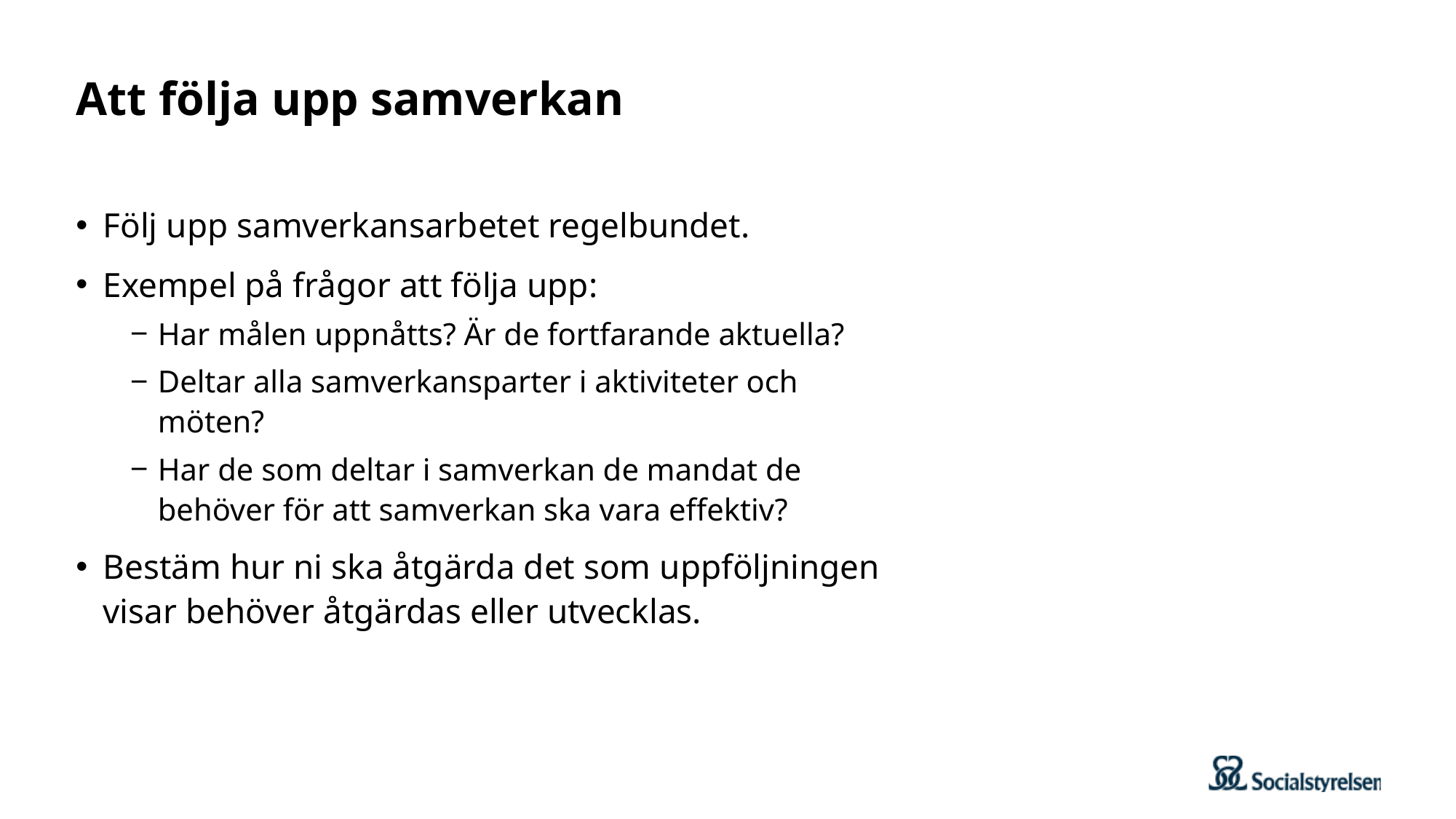

# Att följa upp samverkan
Följ upp samverkansarbetet regelbundet.
Exempel på frågor att följa upp:
Har målen uppnåtts? Är de fortfarande aktuella?
Deltar alla samverkansparter i aktiviteter och möten?
Har de som deltar i samverkan de mandat de behöver för att samverkan ska vara effektiv?
Bestäm hur ni ska åtgärda det som uppföljningen visar behöver åtgärdas eller utvecklas.